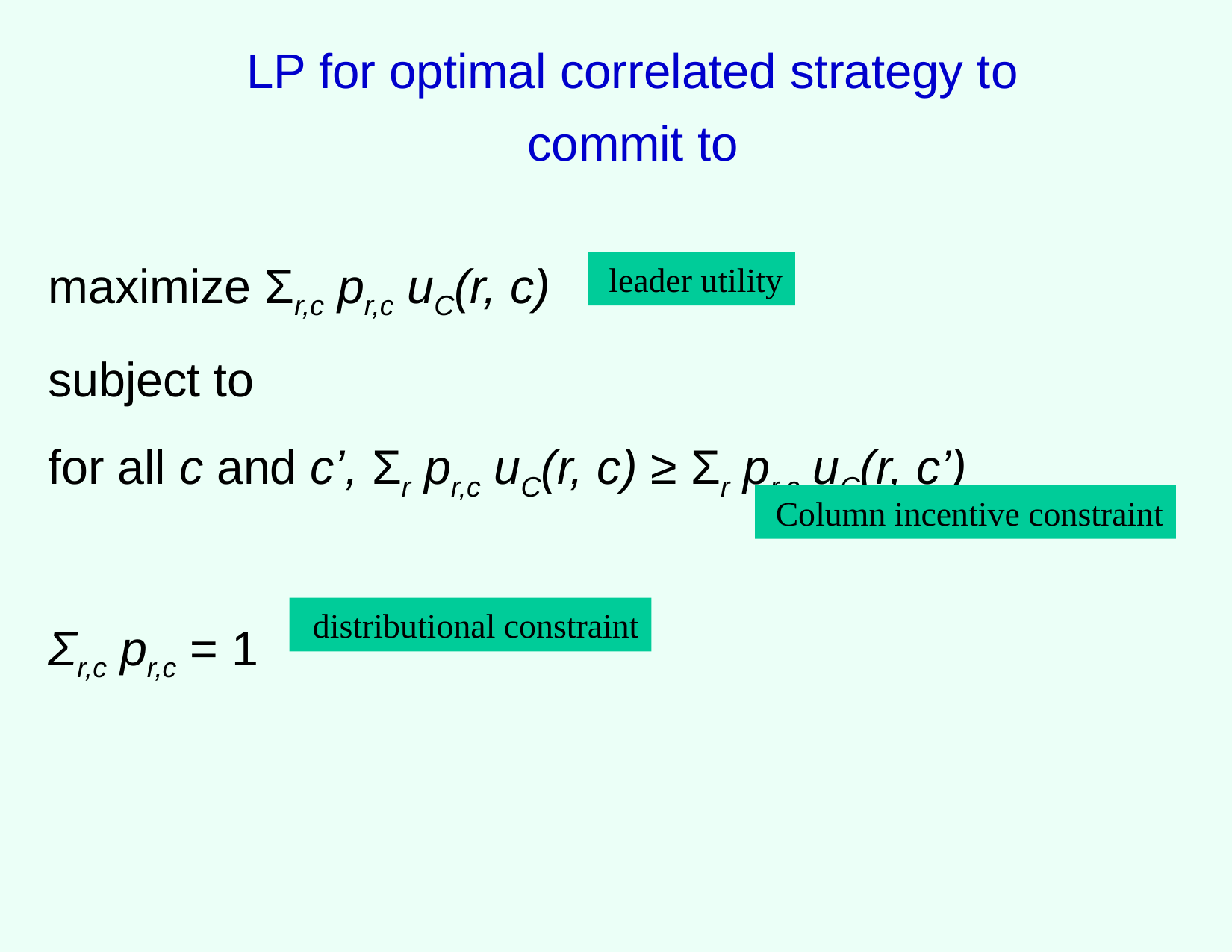

# LP for optimal correlated strategy to commit to
	maximize Σr,c pr,c uC(r, c)
	subject to
	for all c and c’, Σr pr,c uC(r, c) ≥ Σr pr,c uC(r, c’)

	Σr,c pr,c = 1

leader utility
Column incentive constraint
distributional constraint